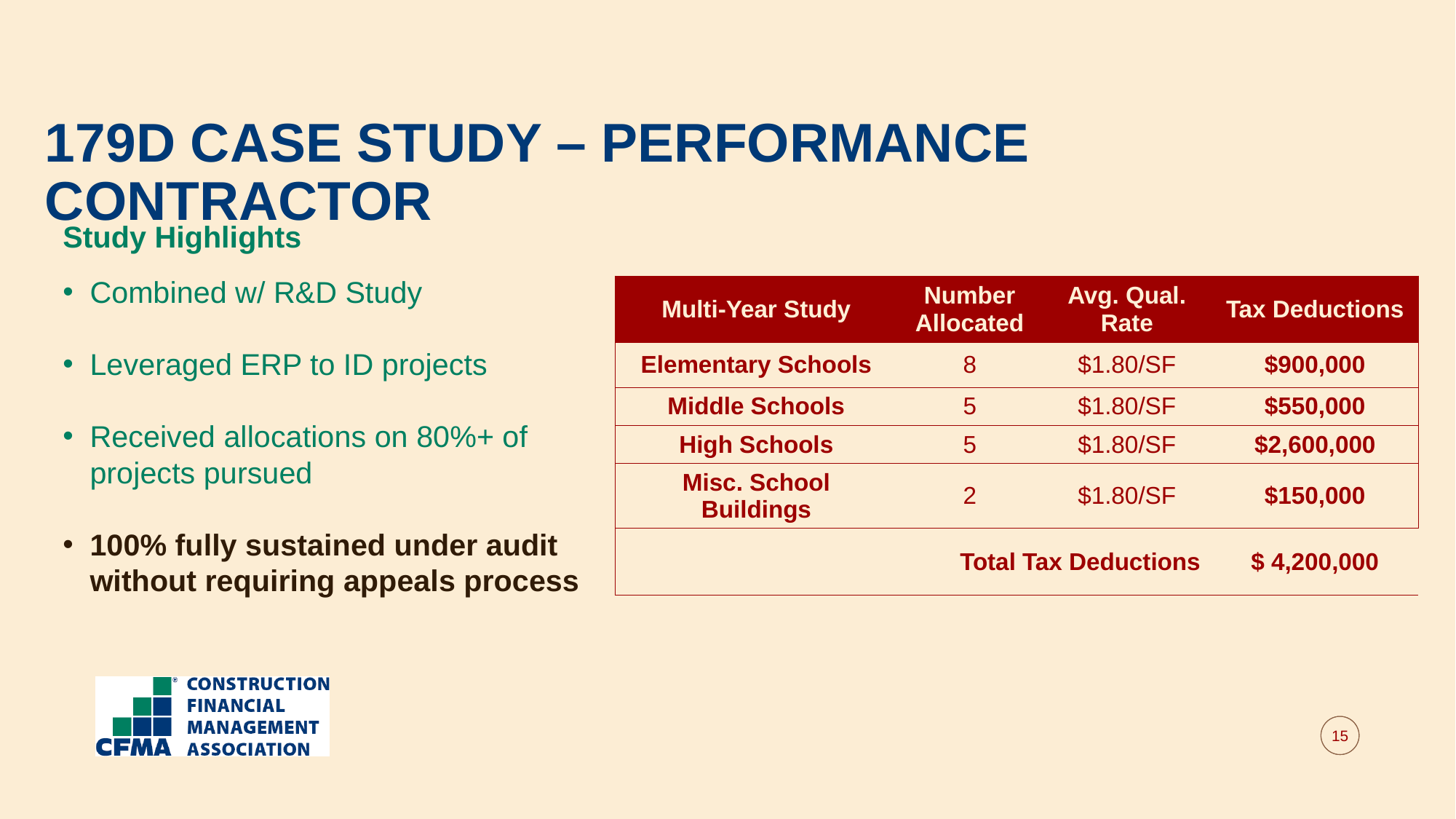

179D CASE STUDY – PERFORMANCE  CONTRACTOR
Study Highlights

Combined w/ R&D Study

Leveraged ERP to ID projects

Received allocations on 80%+ of projects pursued

100% fully sustained under audit without requiring appeals process

| Multi-Year Study | Number Allocated | Avg. Qual. Rate | Tax Deductions |
| --- | --- | --- | --- |
| Elementary Schools | 8 | $1.80/SF | $900,000 |
| Middle Schools | 5 | $1.80/SF | $550,000 |
| High Schools | 5 | $1.80/SF | $2,600,000 |
| Misc. School Buildings | 2 | $1.80/SF | $150,000 |
| Total Tax Deductions |  |  | $ 4,200,000 |
15